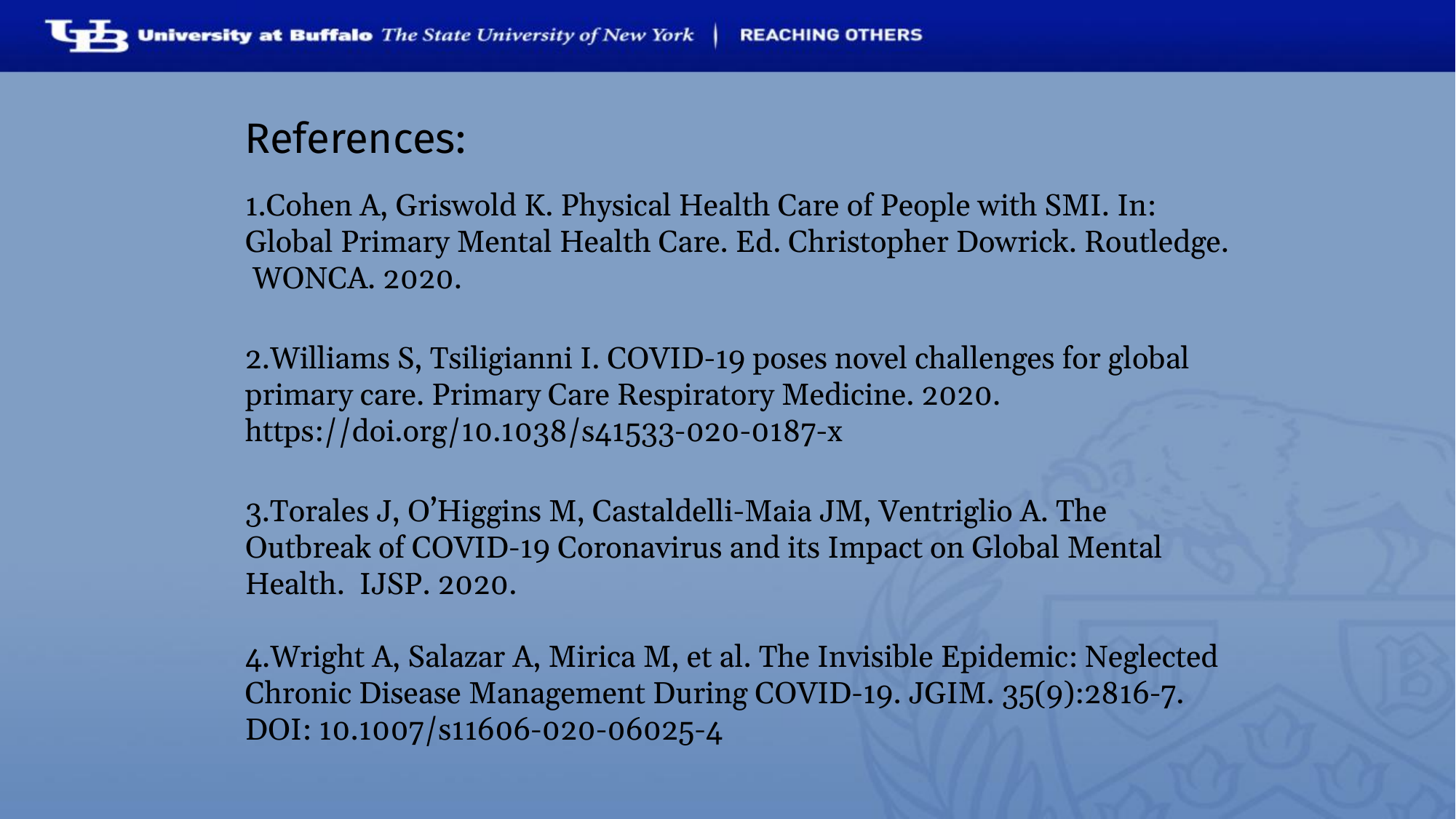

References:

1.Cohen A, Griswold K. Physical Health Care of People with SMI. In: Global Primary Mental Health Care. Ed. Christopher Dowrick. Routledge.  WONCA. 2020.

2.Williams S, Tsiligianni I. COVID-19 poses novel challenges for global primary care. Primary Care Respiratory Medicine. 2020.
https://doi.org/10.1038/s41533-020-0187-x

3.Torales J, O’Higgins M, Castaldelli-Maia JM, Ventriglio A. The Outbreak of COVID-19 Coronavirus and its Impact on Global Mental Health.  IJSP. 2020.

4.Wright A, Salazar A, Mirica M, et al. The Invisible Epidemic: Neglected Chronic Disease Management During COVID-19. JGIM. 35(9):2816-7.
DOI: 10.1007/s11606-020-06025-4